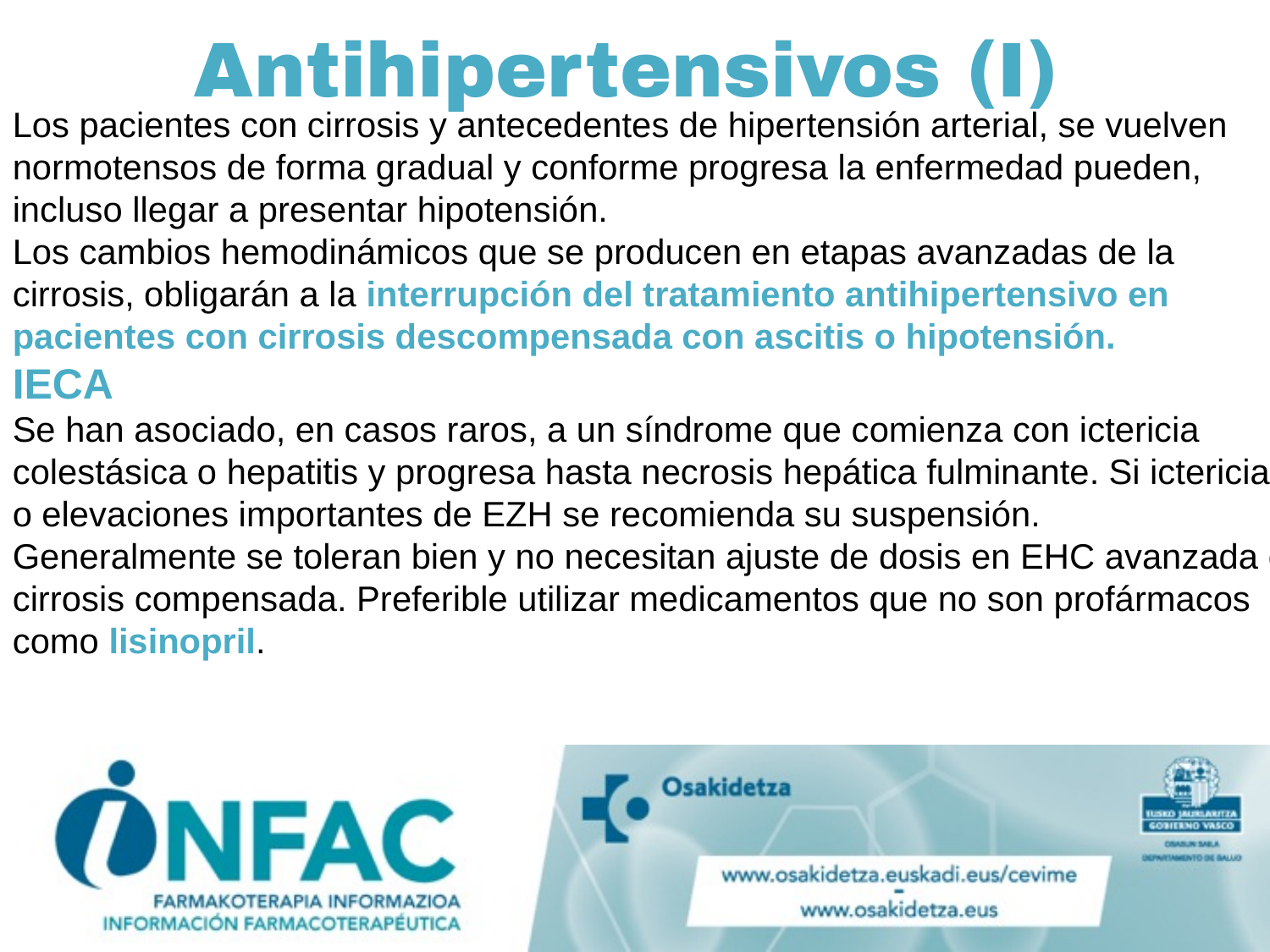

# Antihipertensivos (I)
Los pacientes con cirrosis y antecedentes de hipertensión arterial, se vuelven normotensos de forma gradual y conforme progresa la enfermedad pueden, incluso llegar a presentar hipotensión.
Los cambios hemodinámicos que se producen en etapas avanzadas de la cirrosis, obligarán a la interrupción del tratamiento antihipertensivo en pacientes con cirrosis descompensada con ascitis o hipotensión.
IECA
Se han asociado, en casos raros, a un síndrome que comienza con ictericia colestásica o hepatitis y progresa hasta necrosis hepática fulminante. Si ictericia o elevaciones importantes de EZH se recomienda su suspensión.
Generalmente se toleran bien y no necesitan ajuste de dosis en EHC avanzada o cirrosis compensada. Preferible utilizar medicamentos que no son profármacos como lisinopril.